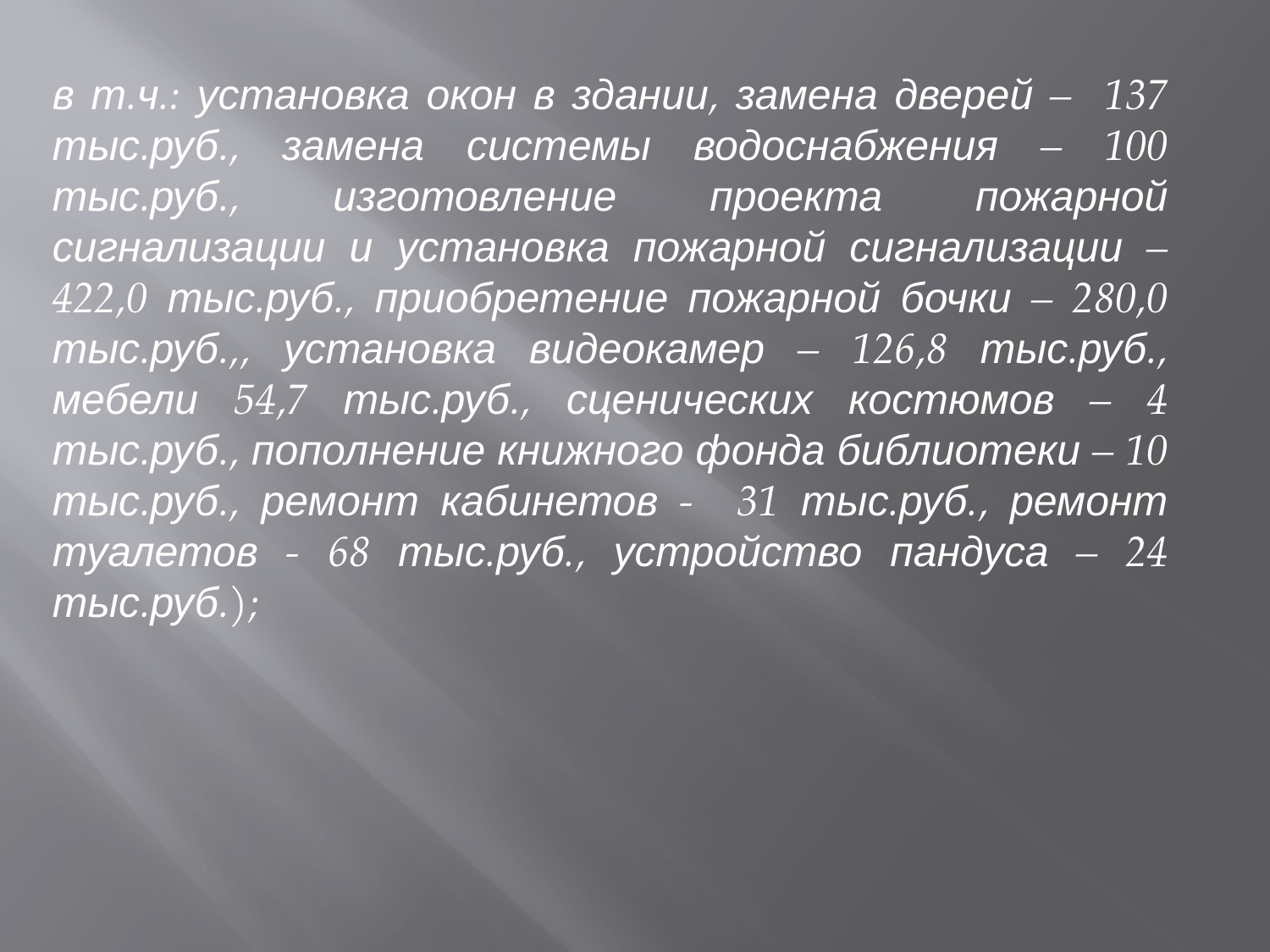

в т.ч.: установка окон в здании, замена дверей –  137 тыс.руб., замена системы водоснабжения – 100 тыс.руб., изготовление проекта пожарной сигнализации и установка пожарной сигнализации – 422,0 тыс.руб., приобретение пожарной бочки – 280,0 тыс.руб.,, установка видеокамер – 126,8 тыс.руб., мебели 54,7 тыс.руб., сценических костюмов – 4 тыс.руб., пополнение книжного фонда библиотеки – 10 тыс.руб., ремонт кабинетов -  31 тыс.руб., ремонт туалетов - 68 тыс.руб., устройство пандуса – 24 тыс.руб.);